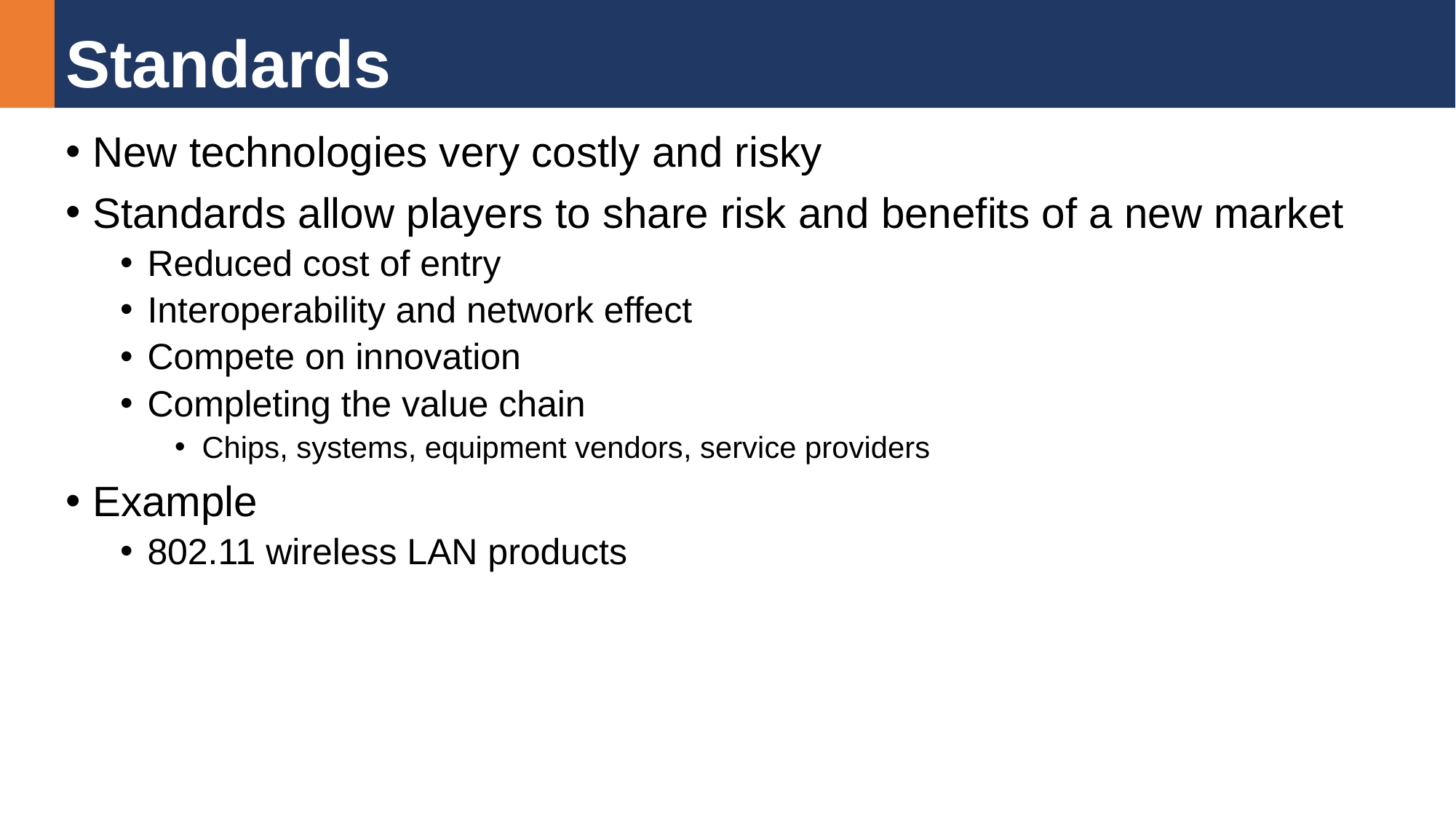

# Standards
New technologies very costly and risky
Standards allow players to share risk and benefits of a new market
Reduced cost of entry
Interoperability and network effect
Compete on innovation
Completing the value chain
Chips, systems, equipment vendors, service providers
Example
802.11 wireless LAN products